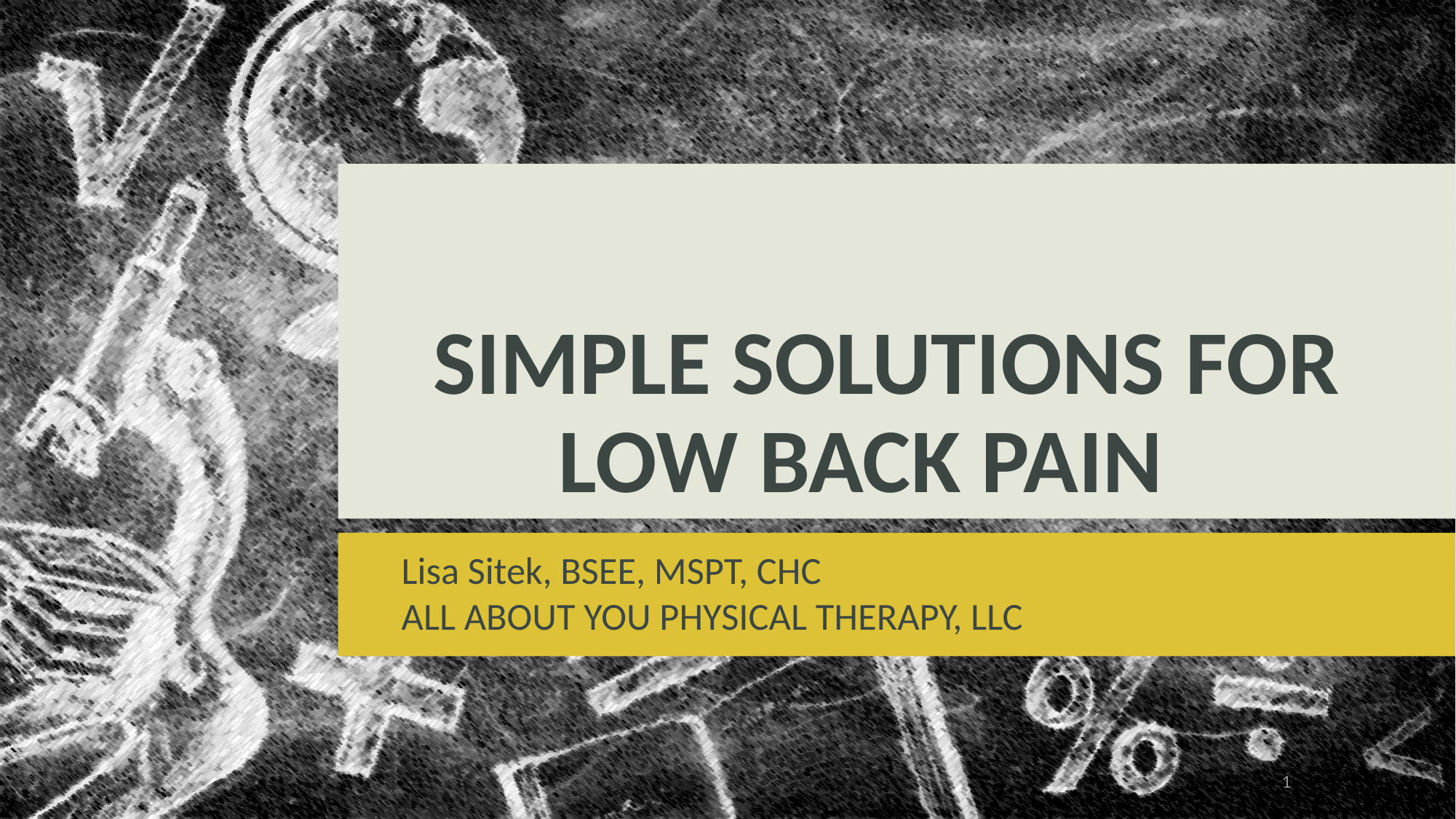

# SIMPLE SOLUTIONS FOR LOW BACK PAIN
Lisa Sitek, BSEE, MSPT, CHC
ALL ABOUT YOU PHYSICAL THERAPY, LLC

1